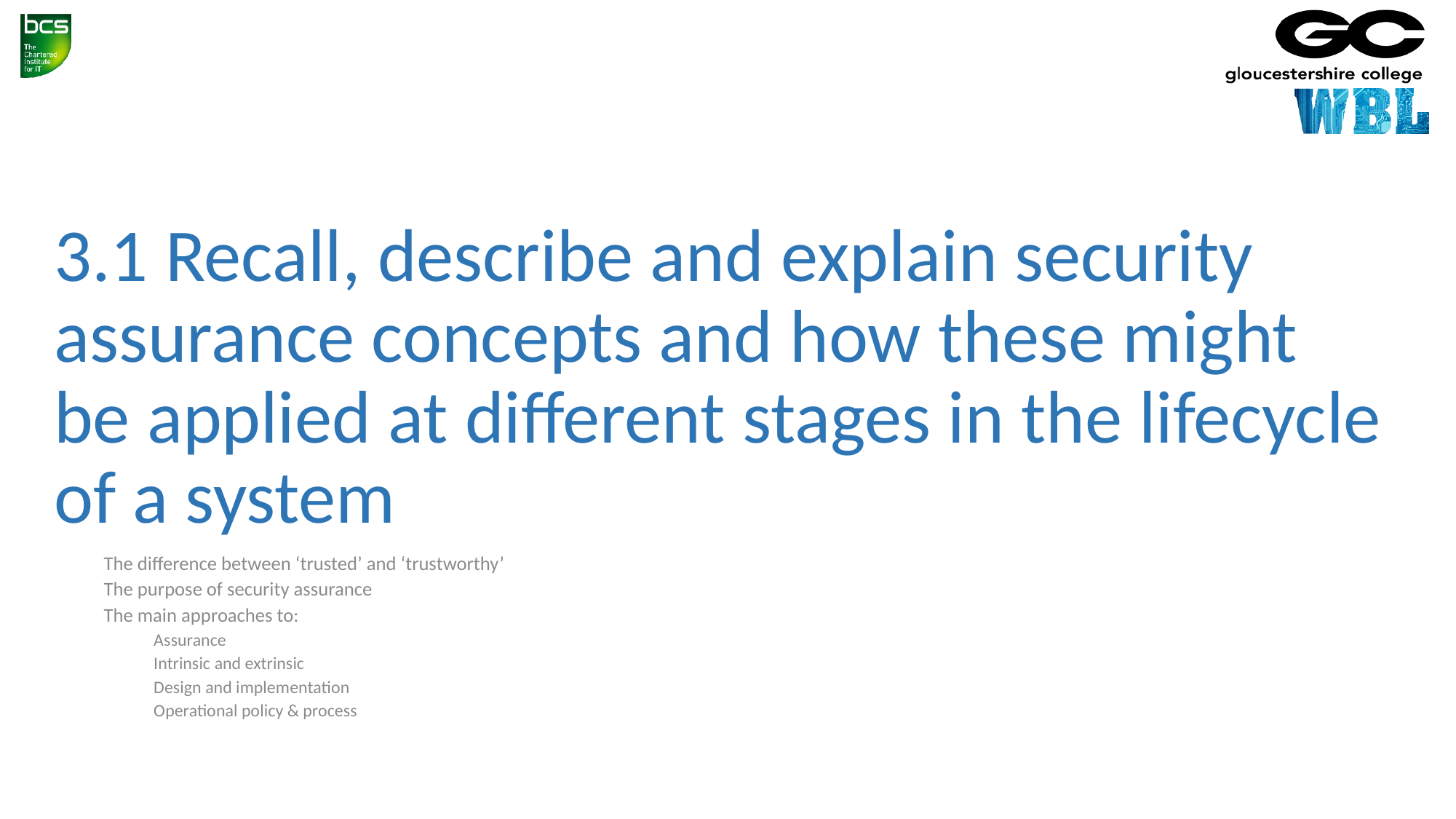

# 3.1 Recall, describe and explain security assurance concepts and how these might be applied at different stages in the lifecycle of a system
The difference between ‘trusted’ and ‘trustworthy’
The purpose of security assurance
The main approaches to:
Assurance
Intrinsic and extrinsic
Design and implementation
Operational policy & process